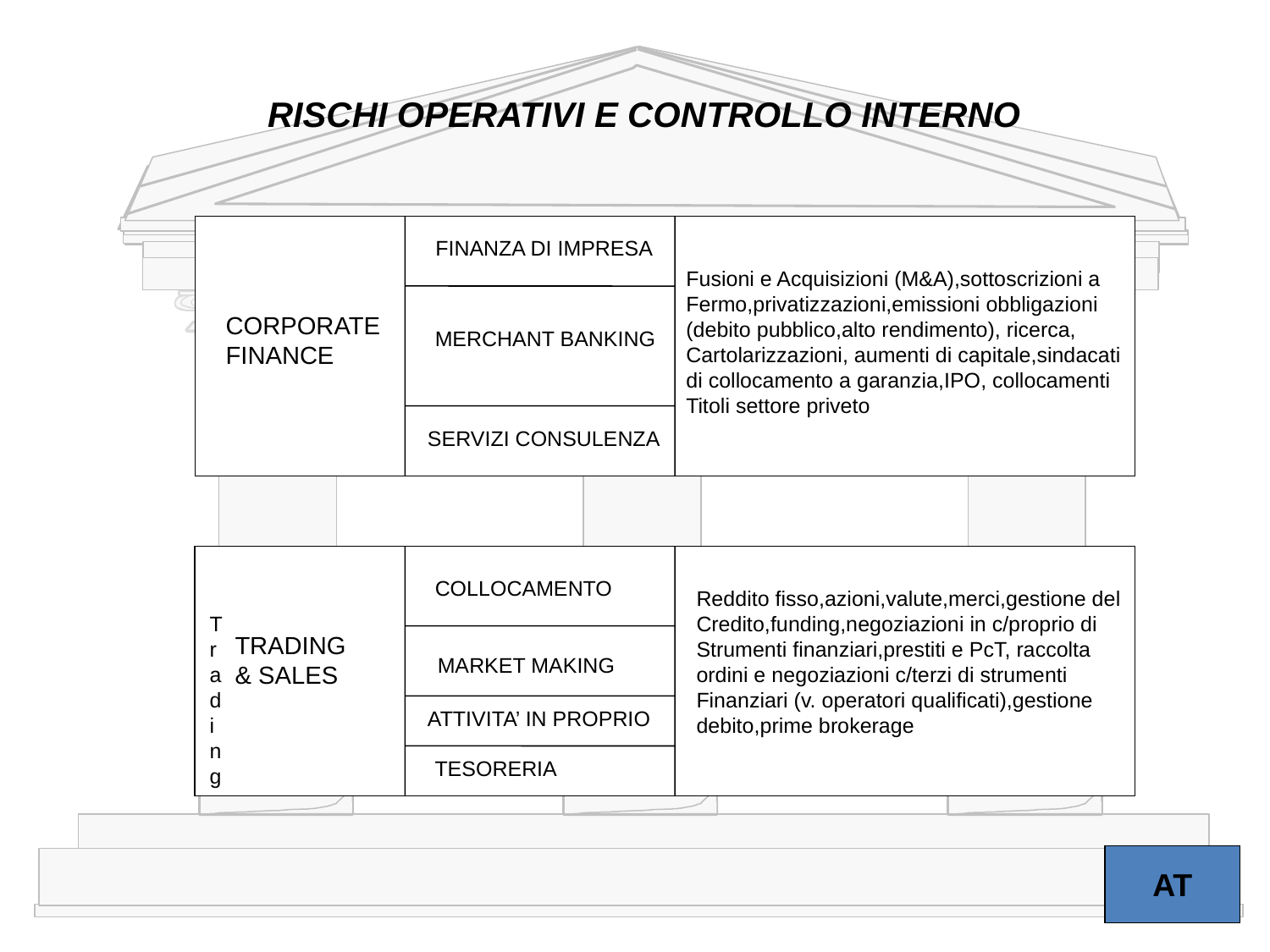

RISCHI OPERATIVI E CONTROLLO INTERNO

FINANZA DI IMPRESA
Fusioni e Acquisizioni (M&A),sottoscrizioni a
Fermo,privatizzazioni,emissioni obbligazioni
(debito pubblico,alto rendimento), ricerca,
Cartolarizzazioni, aumenti di capitale,sindacati
di collocamento a garanzia,IPO, collocamenti
Titoli settore priveto

CORPORATE
FINANCE
MERCHANT BANKING

SERVIZI CONSULENZA

COLLOCAMENTO
Reddito fisso,azioni,valute,merci,gestione del
Credito,funding,negoziazioni in c/proprio di
Strumenti finanziari,prestiti e PcT, raccolta
ordini e negoziazioni c/terzi di strumenti
Finanziari (v. operatori qualificati),gestione
debito,prime brokerage
Trading
TRADING
& SALES

MARKET MAKING

ATTIVITA’ IN PROPRIO

TESORERIA
AT
17